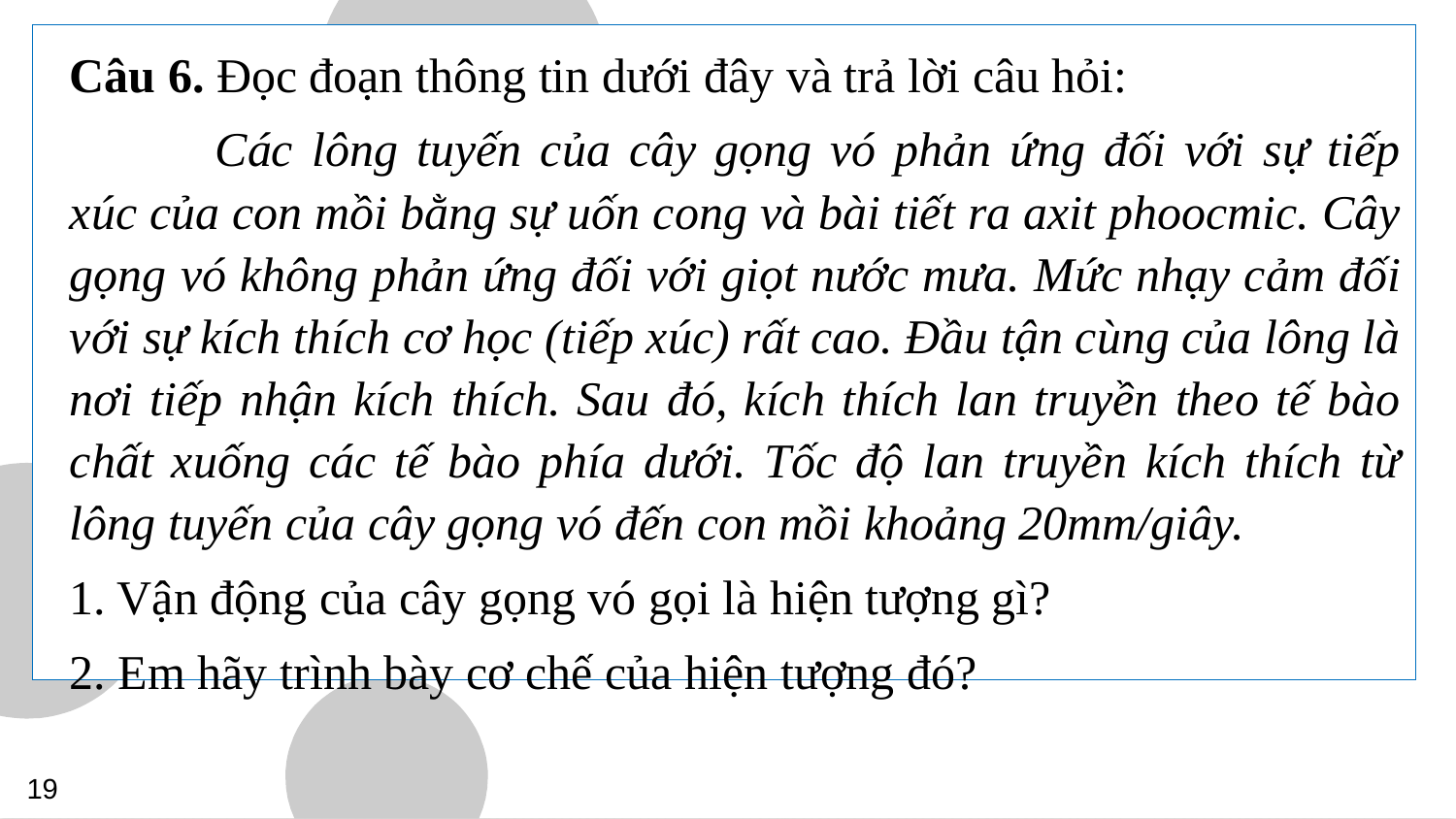

Câu 6. Đọc đoạn thông tin dưới đây và trả lời câu hỏi:
	Các lông tuyến của cây gọng vó phản ứng đối với sự tiếp xúc của con mồi bằng sự uốn cong và bài tiết ra axit phoocmic. Cây gọng vó không phản ứng đối với giọt nước mưa. Mức nhạy cảm đối với sự kích thích cơ học (tiếp xúc) rất cao. Đầu tận cùng của lông là nơi tiếp nhận kích thích. Sau đó, kích thích lan truyền theo tế bào chất xuống các tế bào phía dưới. Tốc độ lan truyền kích thích từ lông tuyến của cây gọng vó đến con mồi khoảng 20mm/giây.
1. Vận động của cây gọng vó gọi là hiện tượng gì?
2. Em hãy trình bày cơ chế của hiện tượng đó?
19